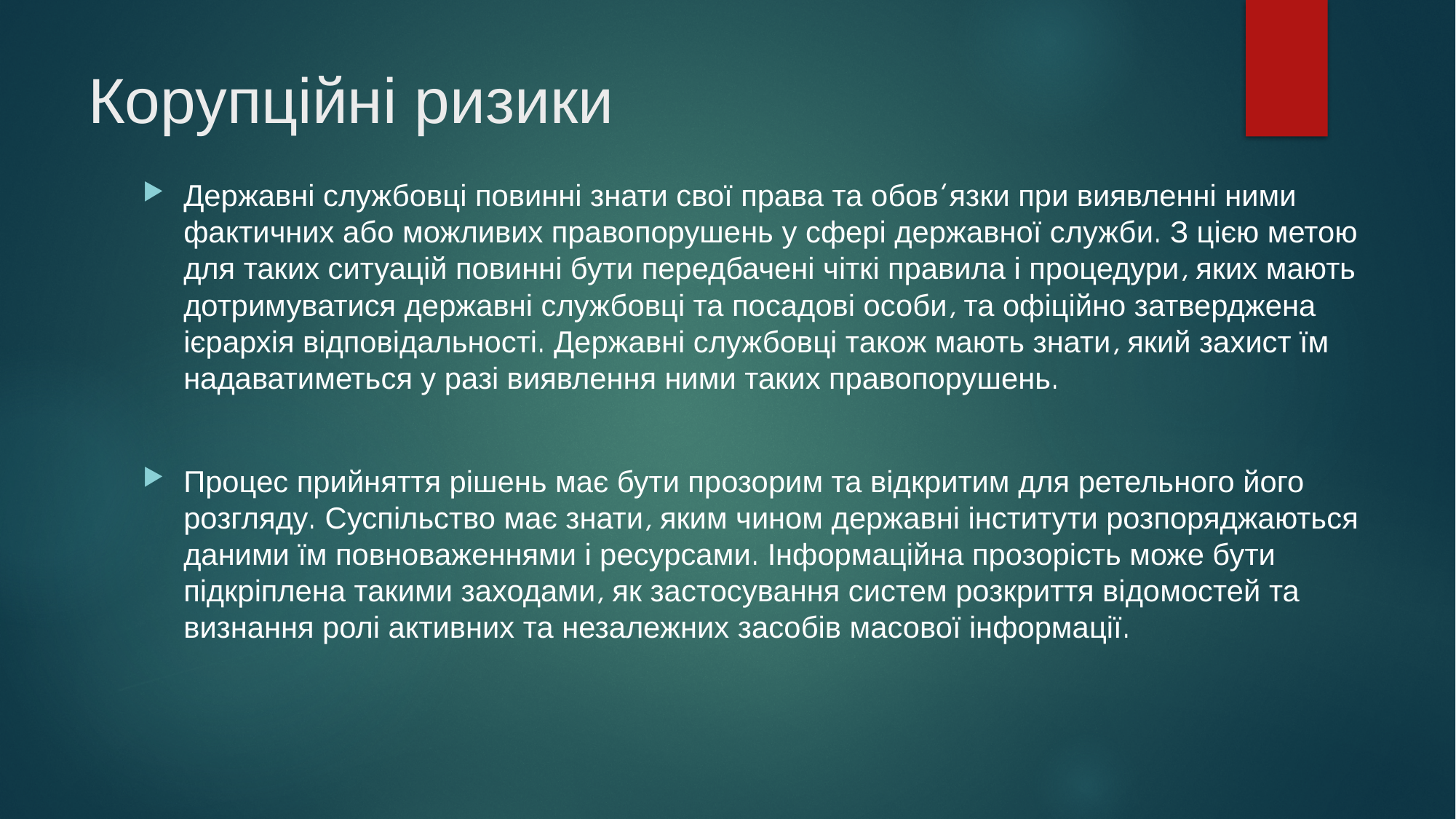

# Корупційні ризики
Державні службовці повинні знати свої права та обов’язки при виявленні ними фактичних або можливих правопорушень у сфері державної служби. З цією метою для таких ситуацій повинні бути передбачені чіткі правила і процедури, яких мають дотримуватися державні службовці та посадові особи, та офіційно затверджена ієрархія відповідальності. Державні службовці також мають знати, який захист їм надаватиметься у разі виявлення ними таких правопорушень.

Процес прийняття рішень має бути прозорим та відкритим для ретельного його розгляду. Суспільство має знати, яким чином державні інститути розпоряджаються даними їм повноваженнями і ресурсами. Інформаційна прозорість може бути підкріплена такими заходами, як застосування систем розкриття відомостей та визнання ролі активних та незалежних засобів масової інформації.